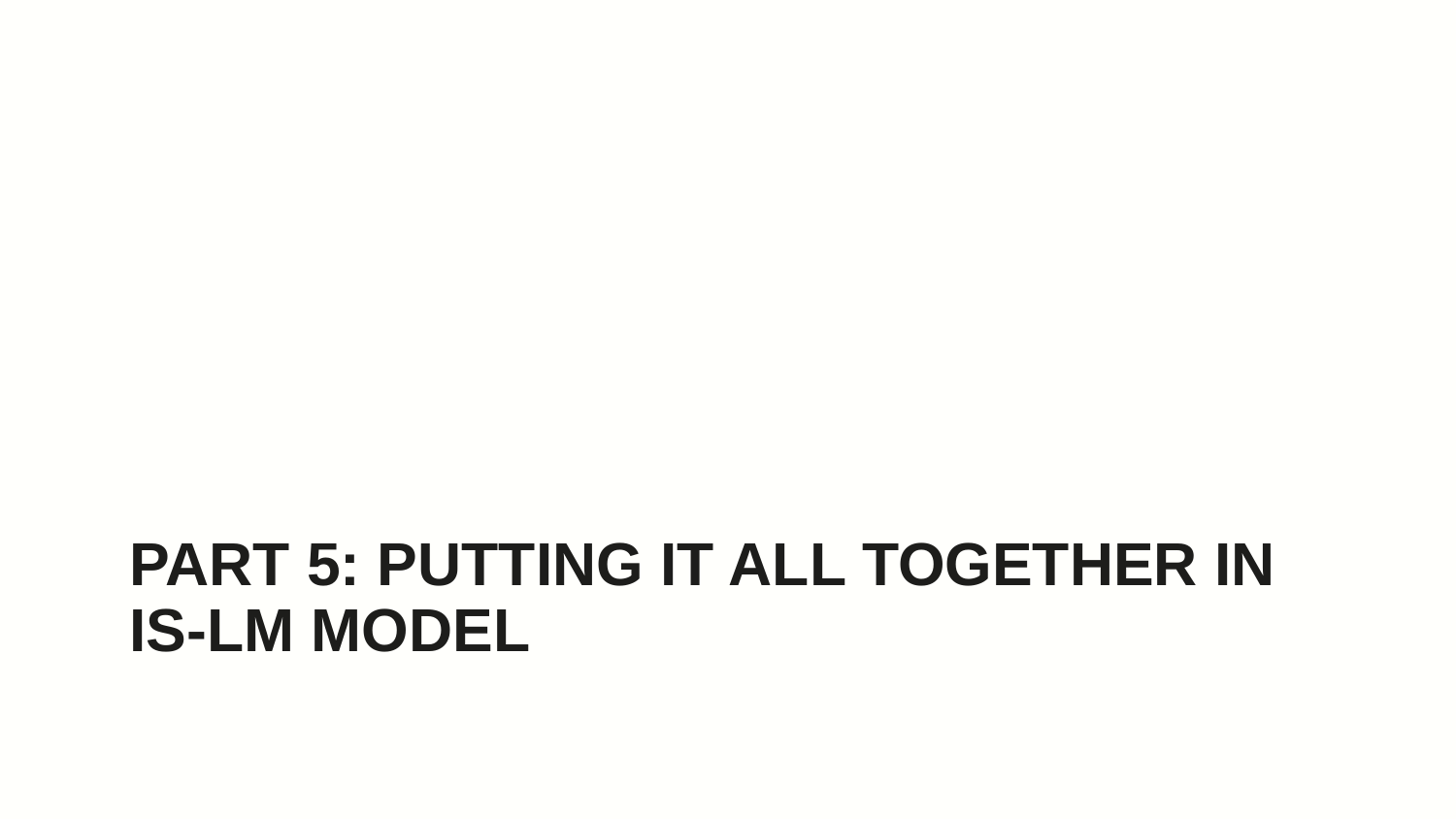

# Part 5: Putting it all together in IS-LM model